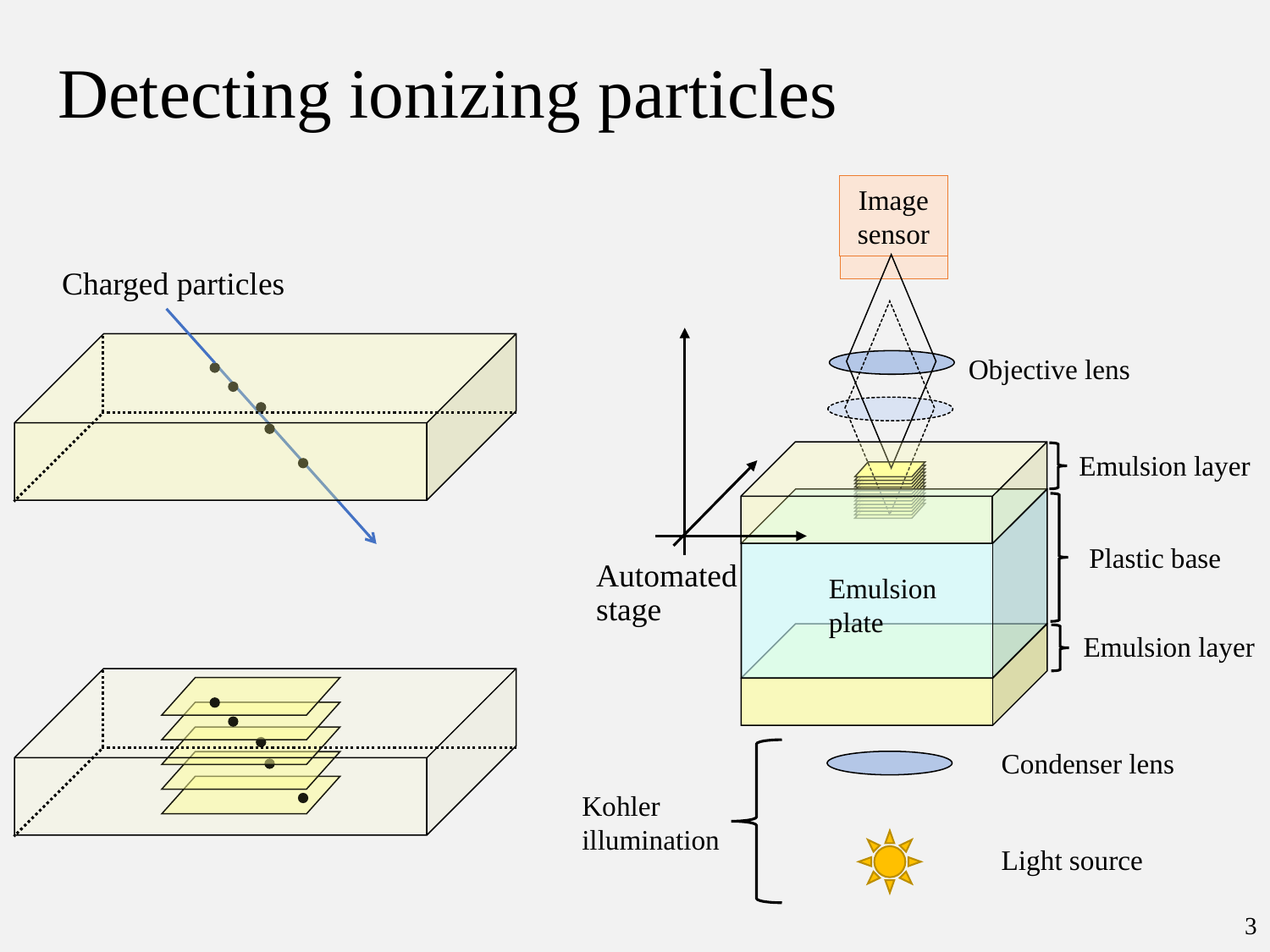

# Detecting ionizing particles
Image sensor

Charged particles

Objective lens

Emulsion layer

Plastic base
Automated stage
Emulsion plate
Emulsion layer

Condenser lens

Kohler illumination

Light source
3